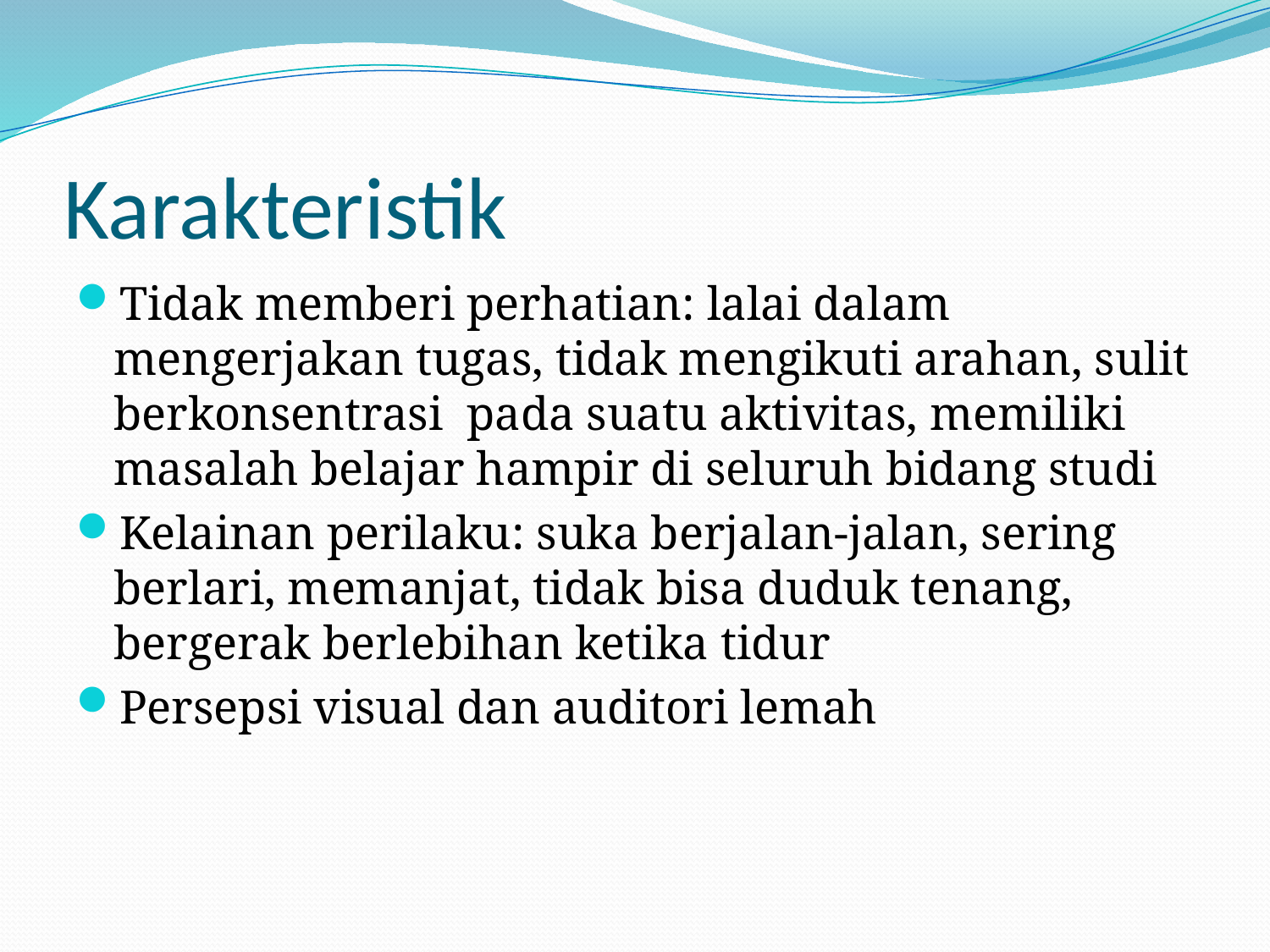

# Karakteristik
Tidak memberi perhatian: lalai dalam mengerjakan tugas, tidak mengikuti arahan, sulit berkonsentrasi  pada suatu aktivitas, memiliki masalah belajar hampir di seluruh bidang studi
Kelainan perilaku: suka berjalan-jalan, sering berlari, memanjat, tidak bisa duduk tenang, bergerak berlebihan ketika tidur
Persepsi visual dan auditori lemah